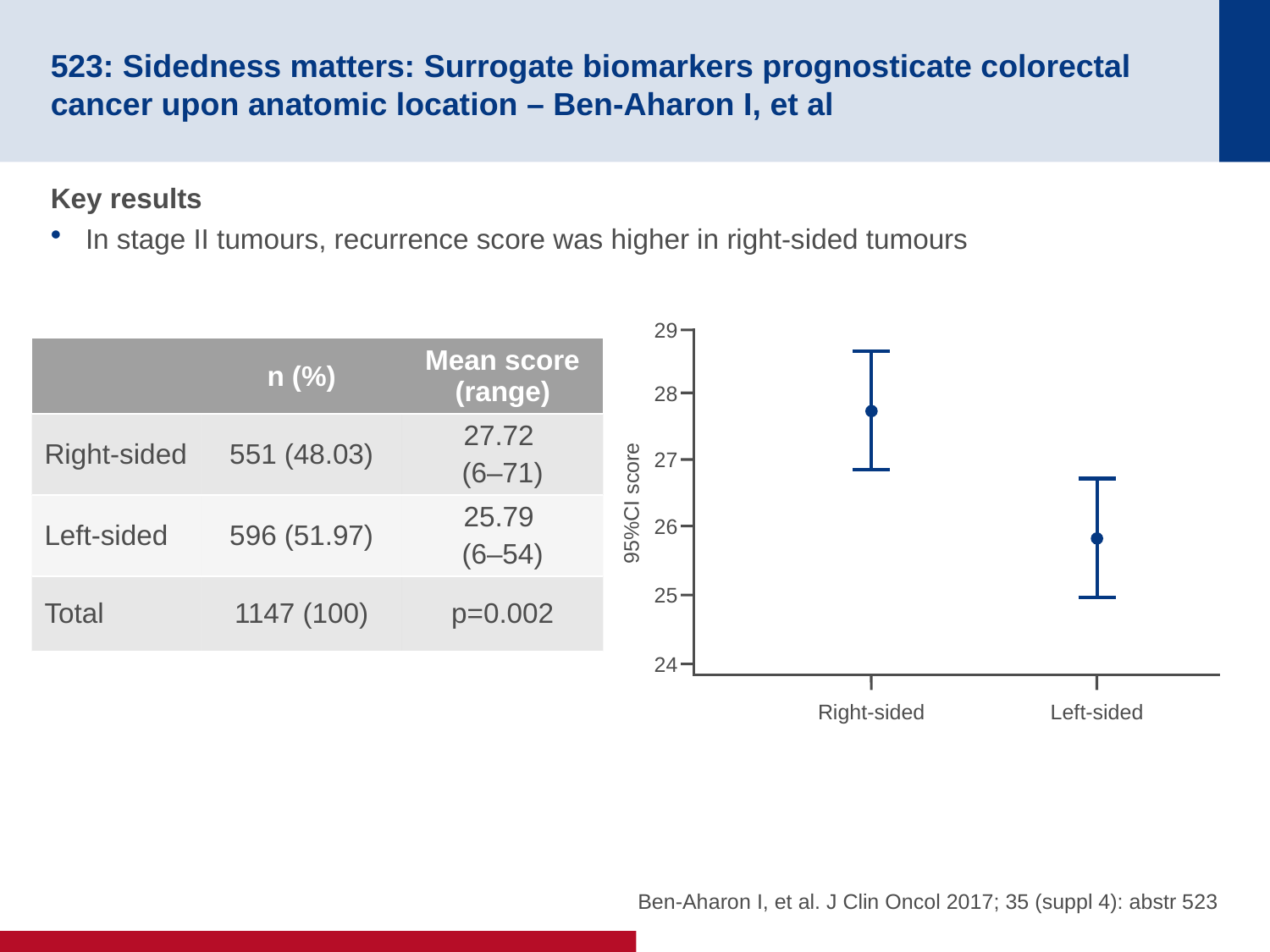

# 523: Sidedness matters: Surrogate biomarkers prognosticate colorectal cancer upon anatomic location – Ben-Aharon I, et al
Key results
In stage II tumours, recurrence score was higher in right-sided tumours
29

|  | n (%) | Mean score (range) |
| --- | --- | --- |
| Right-sided | 551 (48.03) | 27.72 (6–71) |
| Left-sided | 596 (51.97) | 25.79 (6–54) |
| Total | 1147 (100) | p=0.002 |

28

27

95%CI score
26

25

24

Right-sided

Left-sided
Ben-Aharon I, et al. J Clin Oncol 2017; 35 (suppl 4): abstr 523